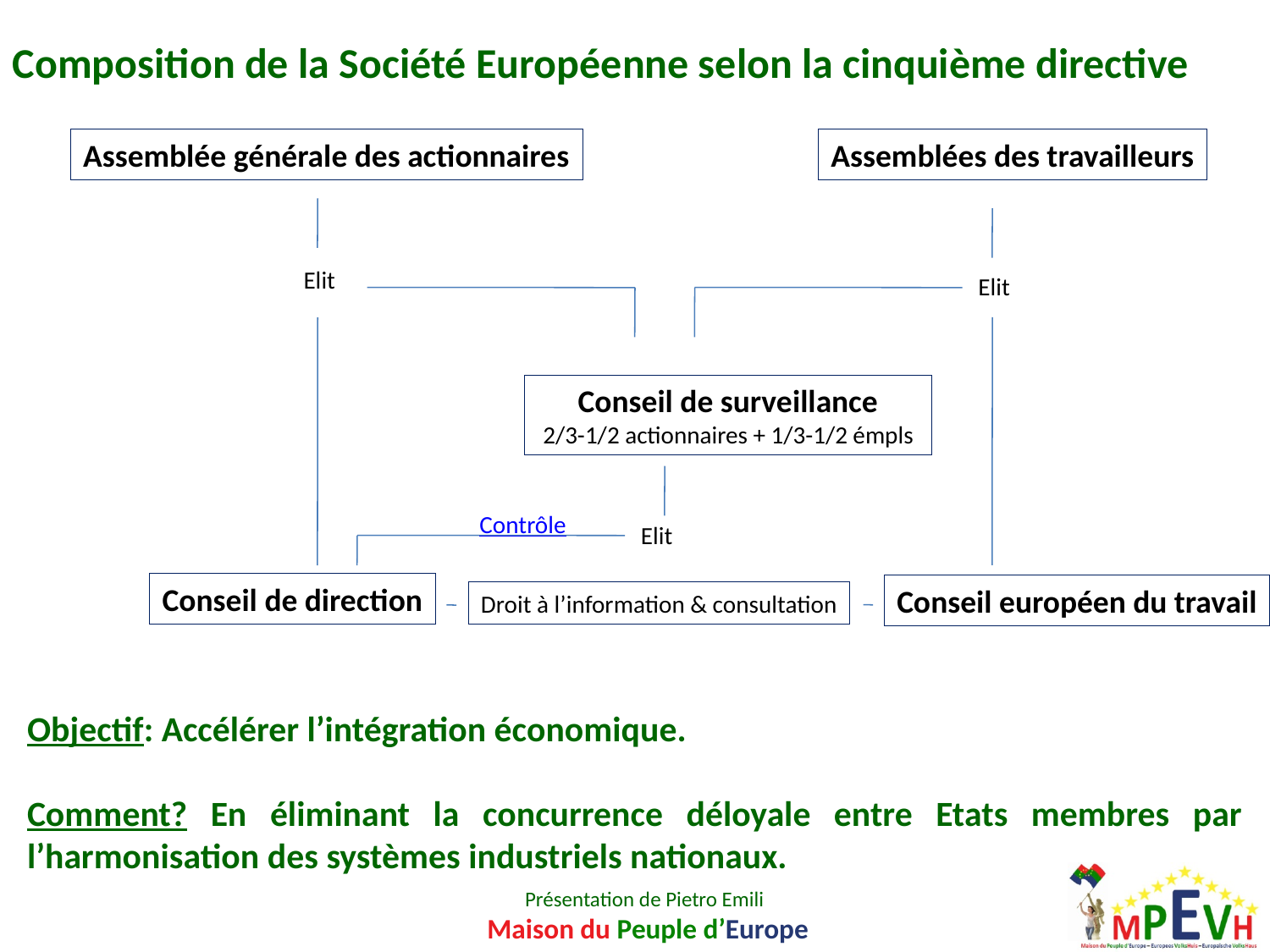

Composition de la Société Européenne selon la cinquième directive
Assemblée générale des actionnaires
Assemblées des travailleurs
Elit
Elit
Conseil de surveillance
 2/3-1/2 actionnaires + 1/3-1/2 émpls
Contrôle
Elit
Conseil de direction
Conseil européen du travail
Droit à l’information & consultation

Objectif: Accélérer l’intégration économique.

Comment? En éliminant la concurrence déloyale entre Etats membres par l’harmonisation des systèmes industriels nationaux.